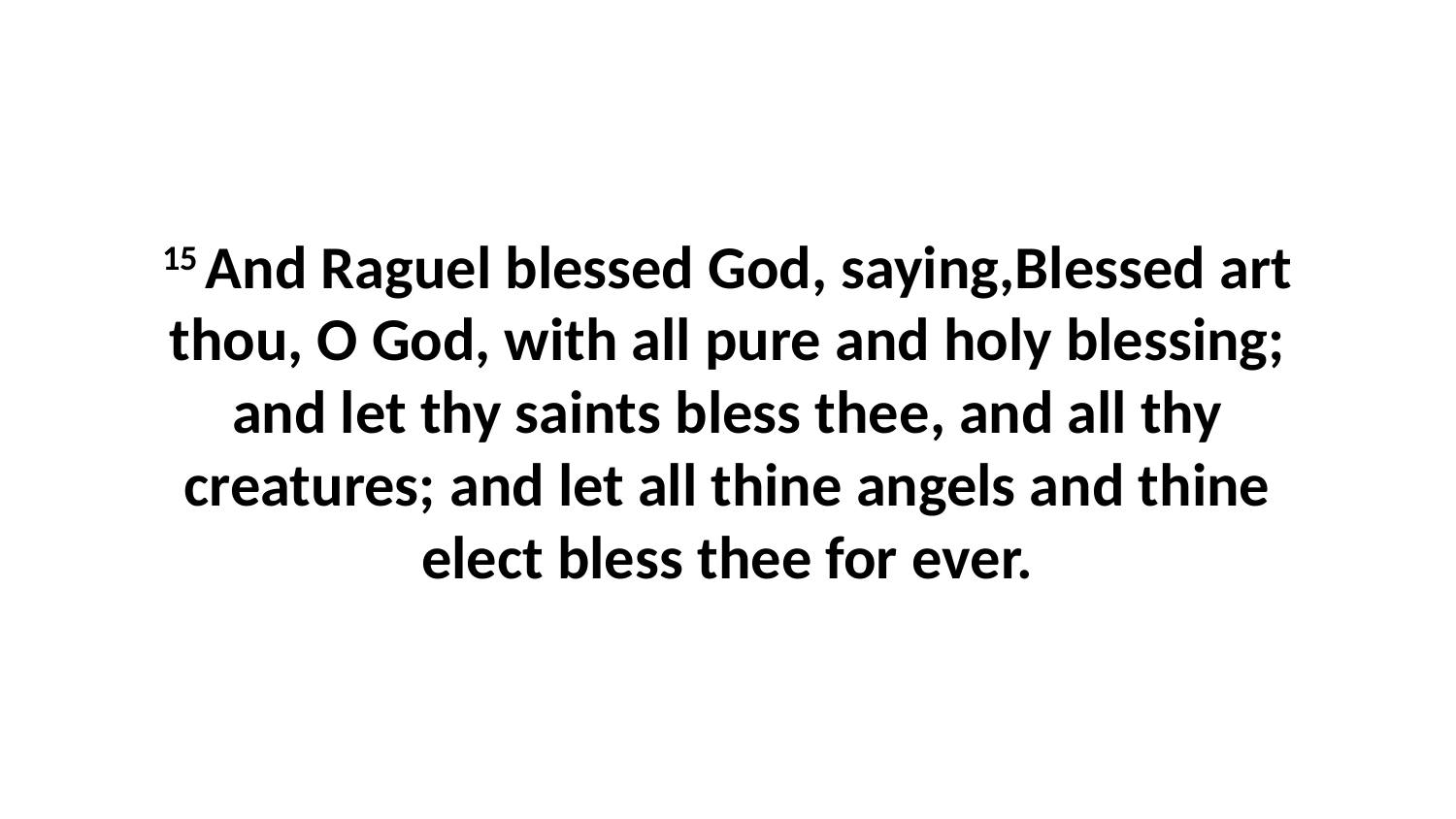

15 And Raguel blessed God, saying,Blessed art thou, O God, with all pure and holy blessing; and let thy saints bless thee, and all thy creatures; and let all thine angels and thine elect bless thee for ever.